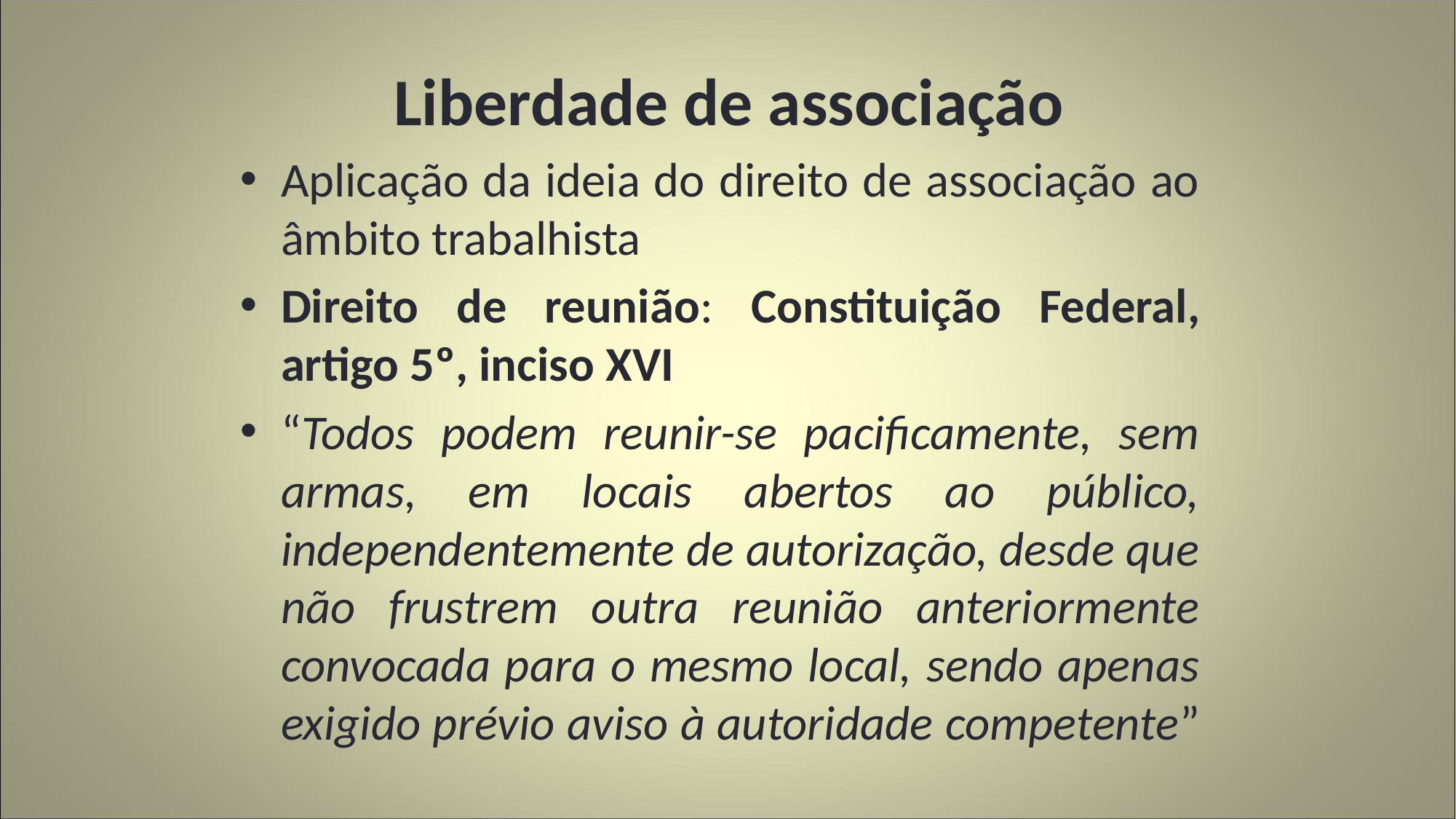

# Liberdade de associação
Aplicação da ideia do direito de associação ao âmbito trabalhista
Direito de reunião: Constituição Federal, artigo 5º, inciso XVI
“Todos podem reunir-se pacificamente, sem armas, em locais abertos ao público, independentemente de autorização, desde que não frustrem outra reunião anteriormente convocada para o mesmo local, sendo apenas exigido prévio aviso à autoridade competente”